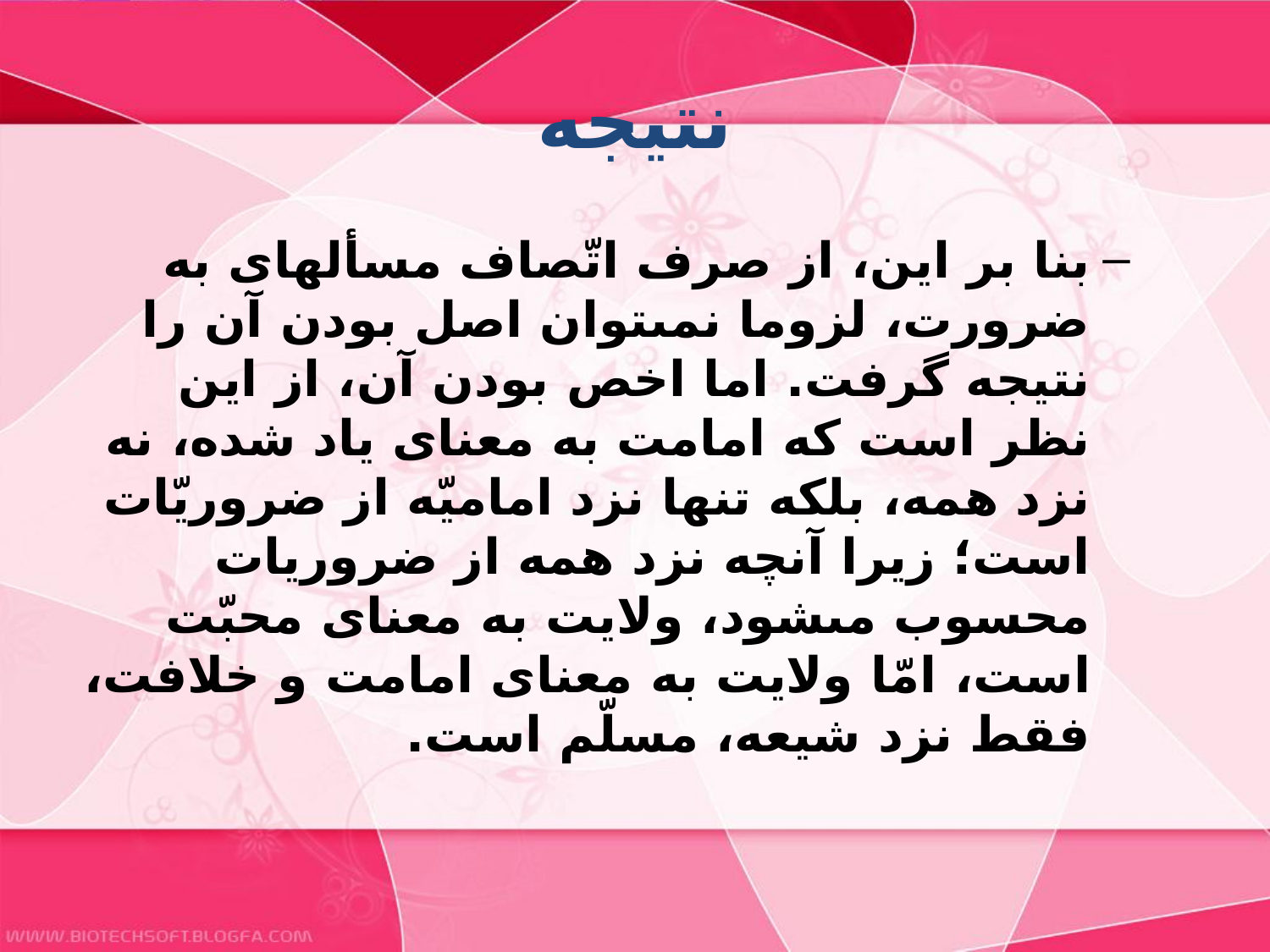

# نتیجه
بنا بر اين، از صرف اتّصاف مسأله‏اى به ضرورت، لزوما نمى‏توان اصل بودن آن را نتيجه گرفت. اما اخص بودن آن، از اين نظر است كه امامت به معناى ياد شده، نه نزد همه، بلكه تنها نزد اماميّه از ضروريّات است؛ زيرا آنچه نزد همه از ضروريات محسوب مى‏شود، ولايت به معناى محبّت است، امّا ولايت به معناى امامت و خلافت، فقط نزد شيعه، مسلّم است.